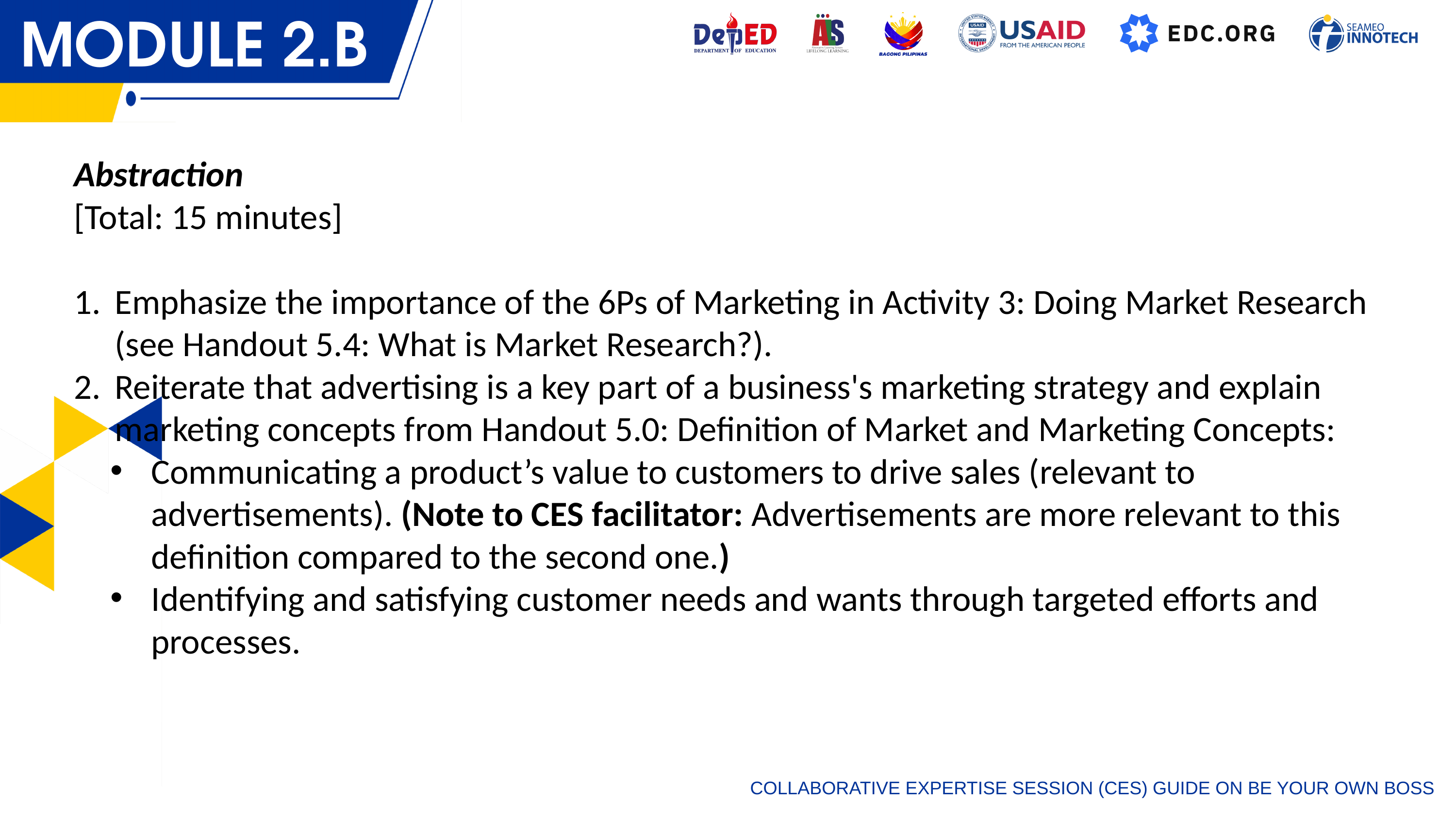

MODULE 2.B

OVERVIEW
Abstraction
[Total: 15 minutes]

Emphasize the importance of the 6Ps of Marketing in Activity 3: Doing Market Research (see Handout 5.4: What is Market Research?).
Reiterate that advertising is a key part of a business's marketing strategy and explain marketing concepts from Handout 5.0: Definition of Market and Marketing Concepts:
Communicating a product’s value to customers to drive sales (relevant to advertisements). (Note to CES facilitator: Advertisements are more relevant to this definition compared to the second one.)
Identifying and satisfying customer needs and wants through targeted efforts and processes.

COLLABORATIVE EXPERTISE SESSION (CES) GUIDE ON BE YOUR OWN BOSS